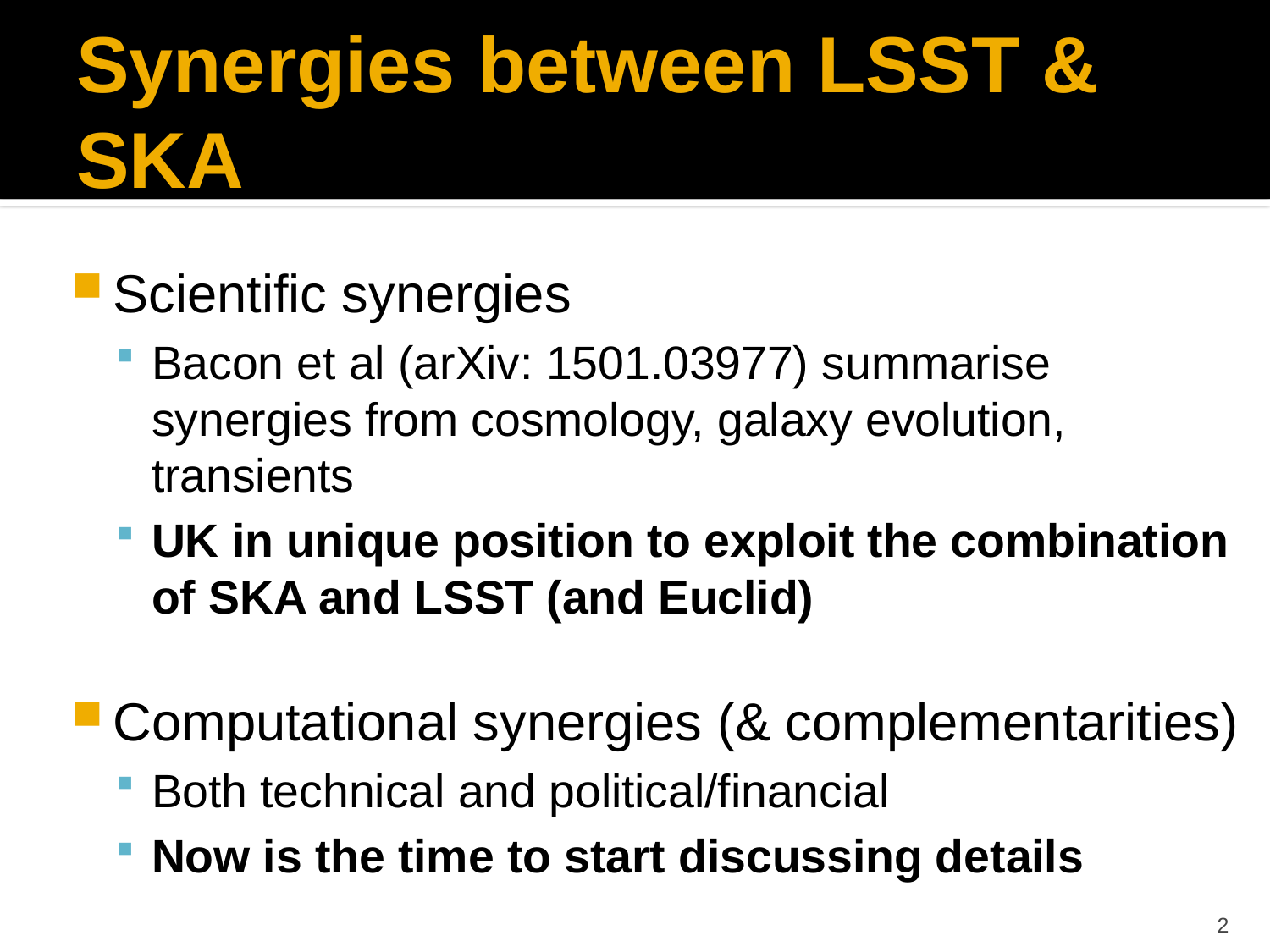

# Synergies between LSST & SKA
Scientific synergies
Bacon et al (arXiv: 1501.03977) summarise synergies from cosmology, galaxy evolution, transients
UK in unique position to exploit the combination of SKA and LSST (and Euclid)

Computational synergies (& complementarities)
Both technical and political/financial
Now is the time to start discussing details

2